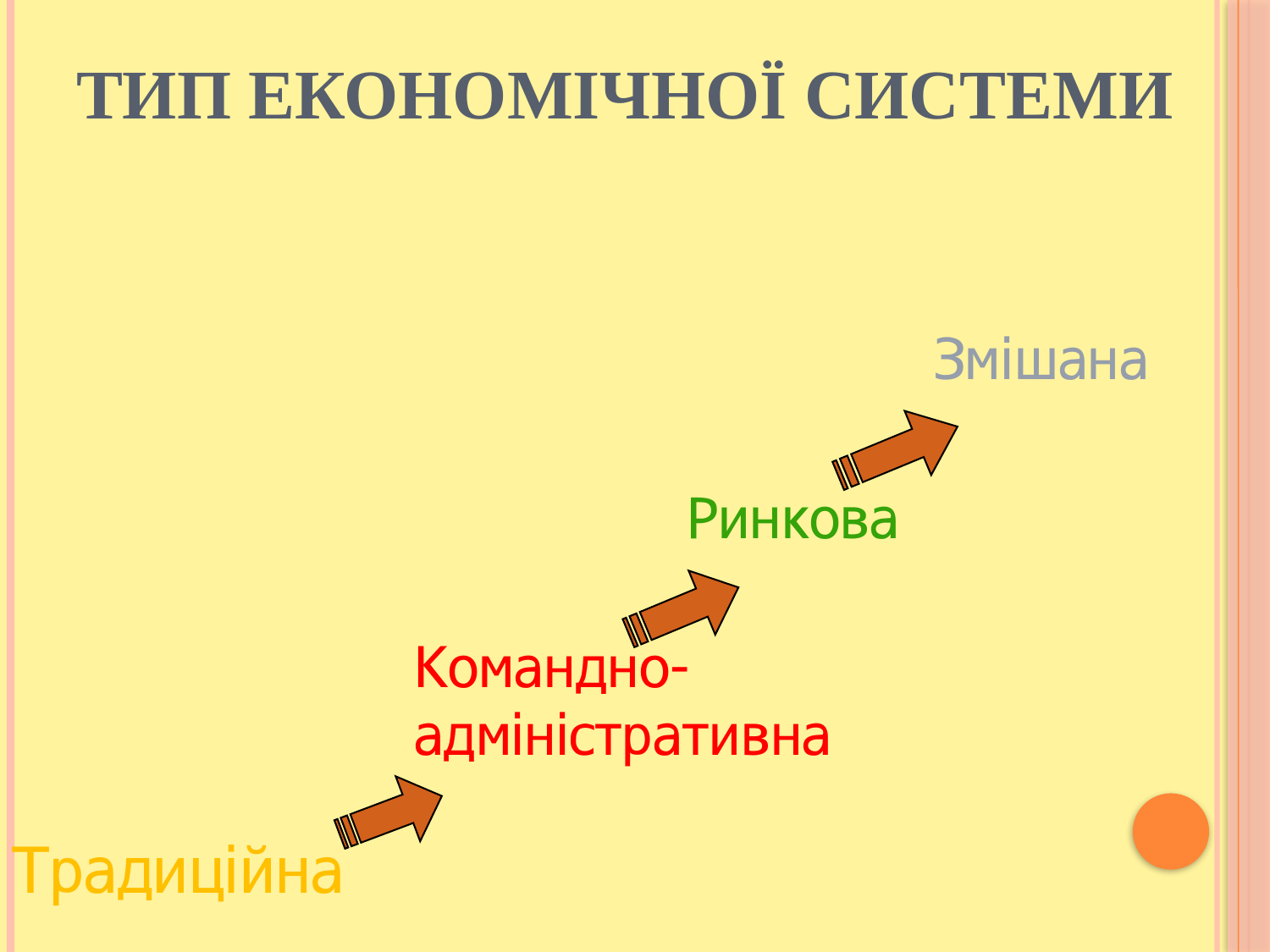

# тип економічної системи
Змішана

Ринкова

Командно-
адміністративна

Традиційна